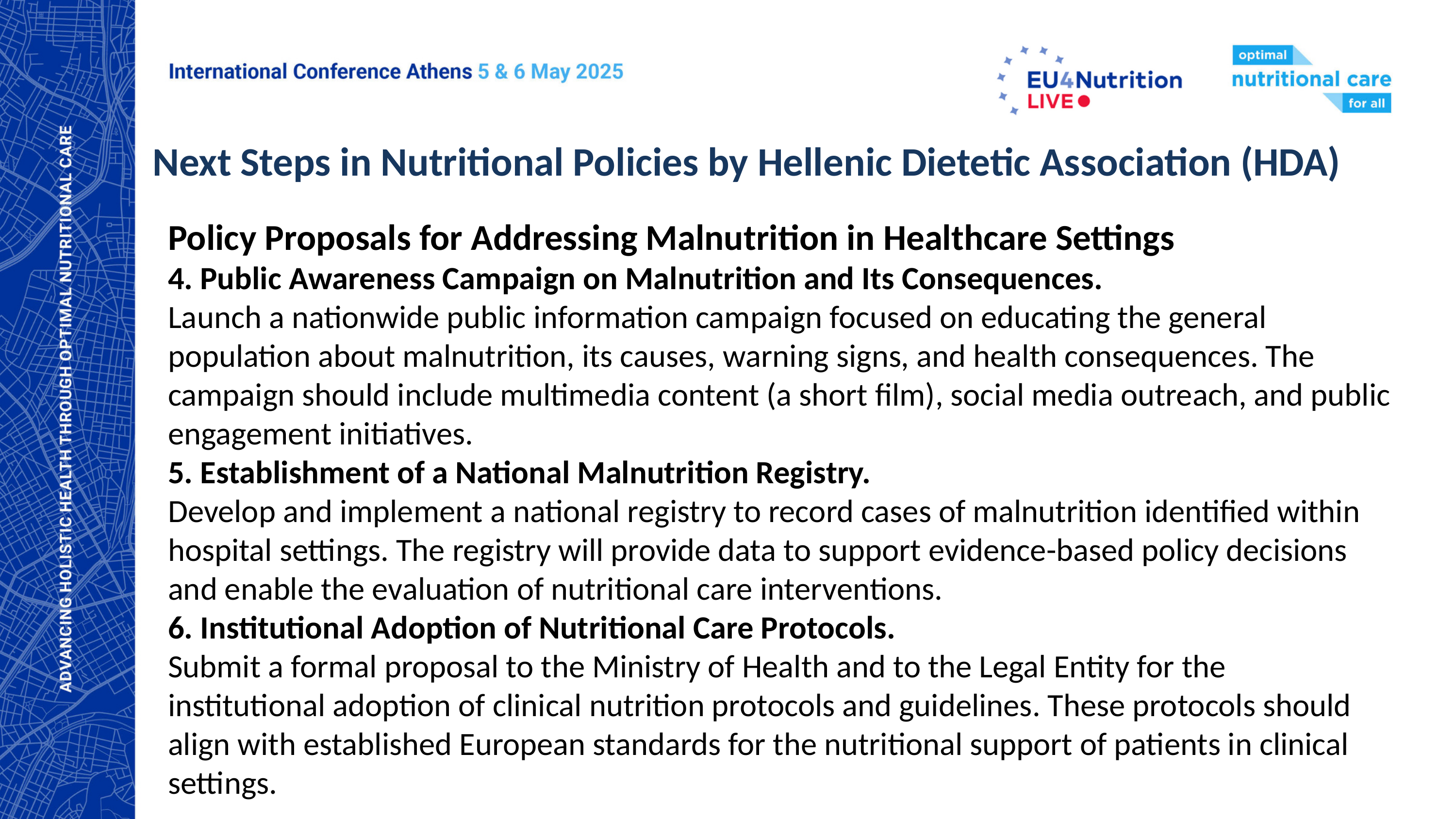

Next Steps in Nutritional Policies by Hellenic Dietetic Association (HDA)
Policy Proposals for Addressing Malnutrition in Healthcare Settings
4. Public Awareness Campaign on Malnutrition and Its Consequences.
Launch a nationwide public information campaign focused on educating the general population about malnutrition, its causes, warning signs, and health consequences. The campaign should include multimedia content (a short film), social media outreach, and public engagement initiatives.
5. Establishment of a National Malnutrition Registry.
Develop and implement a national registry to record cases of malnutrition identified within hospital settings. The registry will provide data to support evidence-based policy decisions and enable the evaluation of nutritional care interventions.
6. Institutional Adoption of Nutritional Care Protocols.
Submit a formal proposal to the Ministry of Health and to the Legal Entity for the institutional adoption of clinical nutrition protocols and guidelines. These protocols should align with established European standards for the nutritional support of patients in clinical settings.